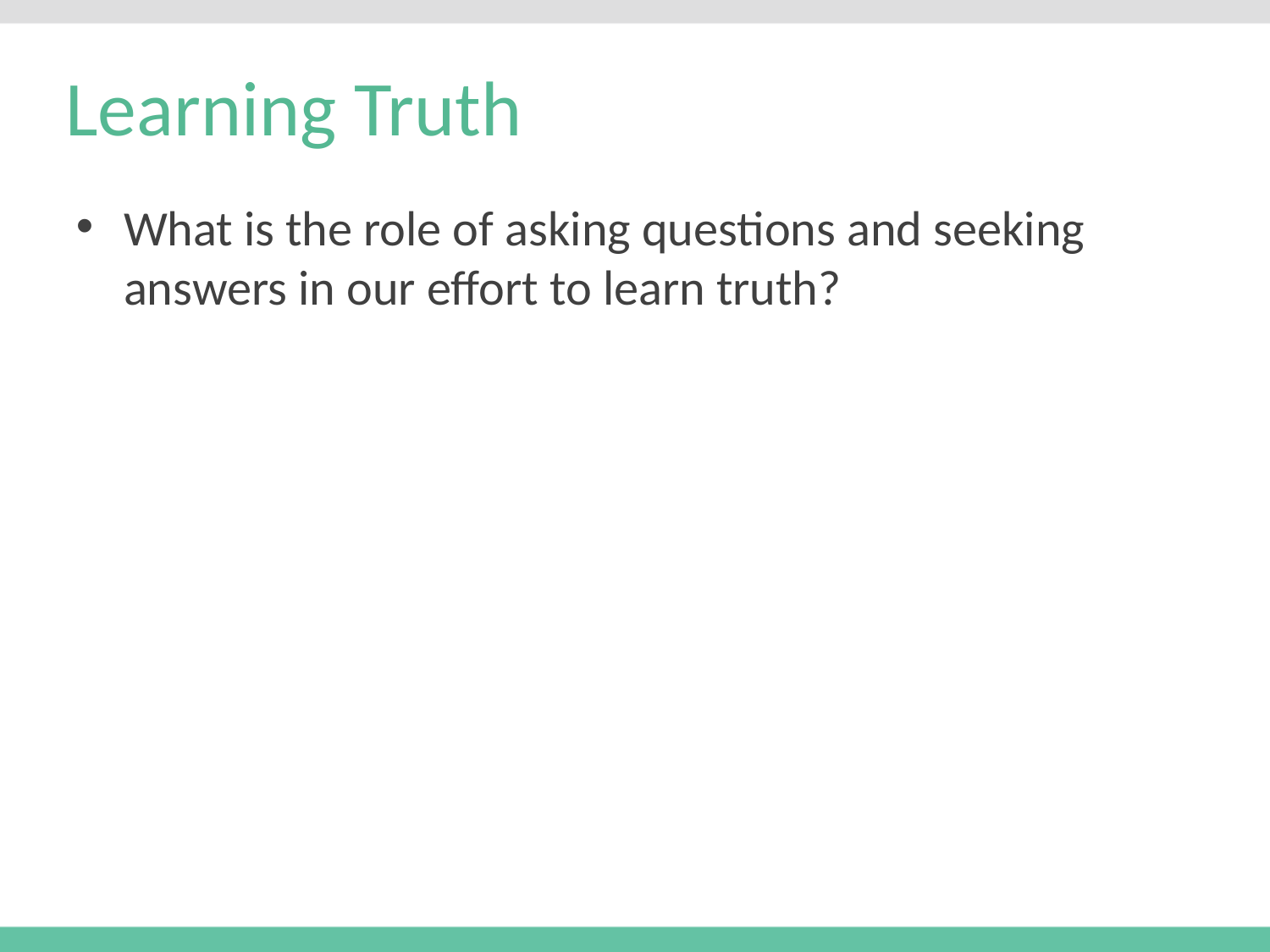

# Learning Truth
What is the role of asking questions and seeking answers in our effort to learn truth?